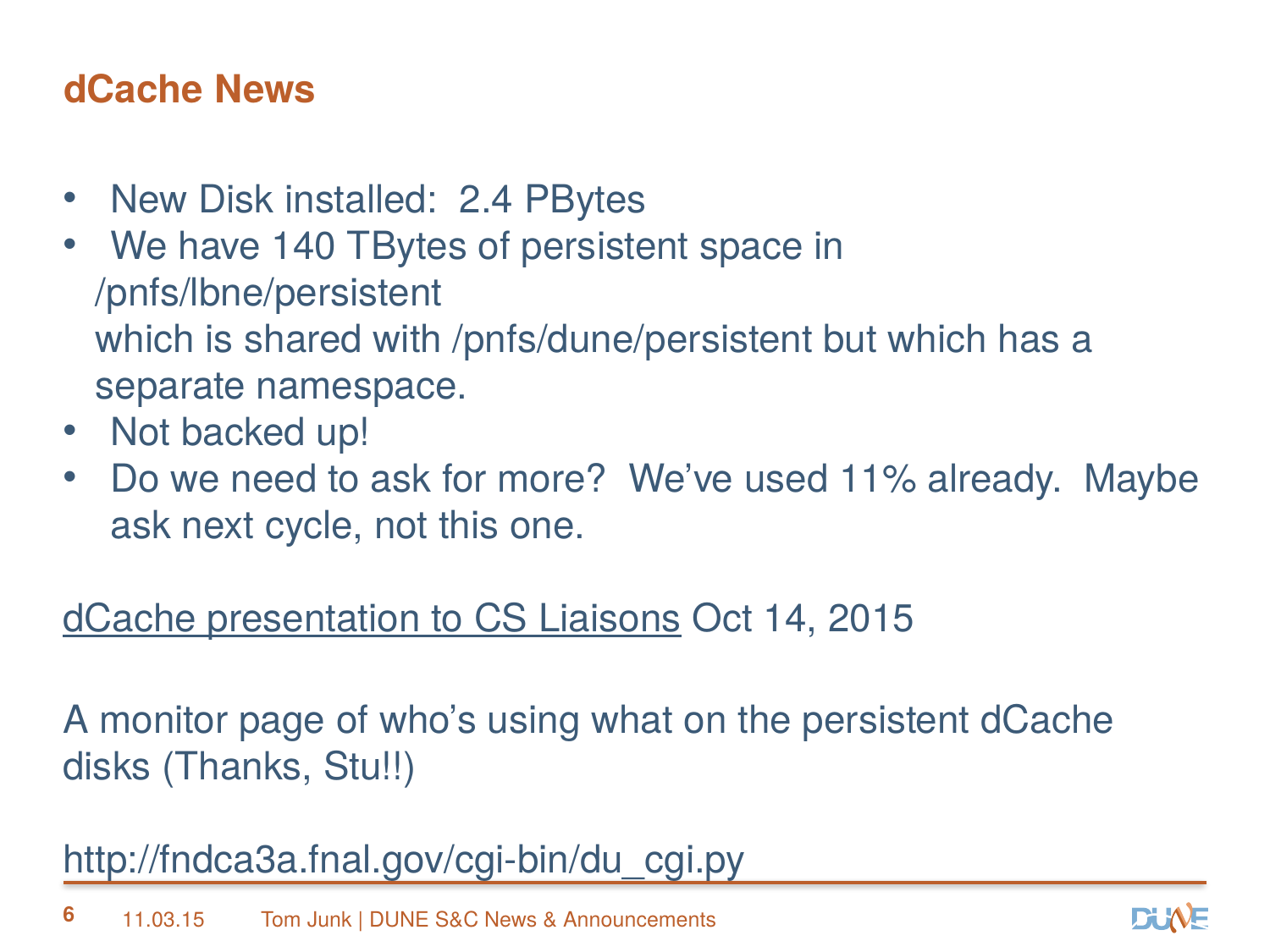

# dCache News
New Disk installed:  2.4 PBytes
We have 140 TBytes of persistent space in
   /pnfs/lbne/persistent
   which is shared with /pnfs/dune/persistent but which has a
   separate namespace.
Not backed up!
Do we need to ask for more?  We’ve used 11% already.  Maybe ask next cycle, not this one.

dCache presentation to CS Liaisons Oct 14, 2015

A monitor page of who’s using what on the persistent dCache disks (Thanks, Stu!!)

http://fndca3a.fnal.gov/cgi-bin/du_cgi.py

6
11.03.15
Tom Junk | DUNE S&C News & Announcements